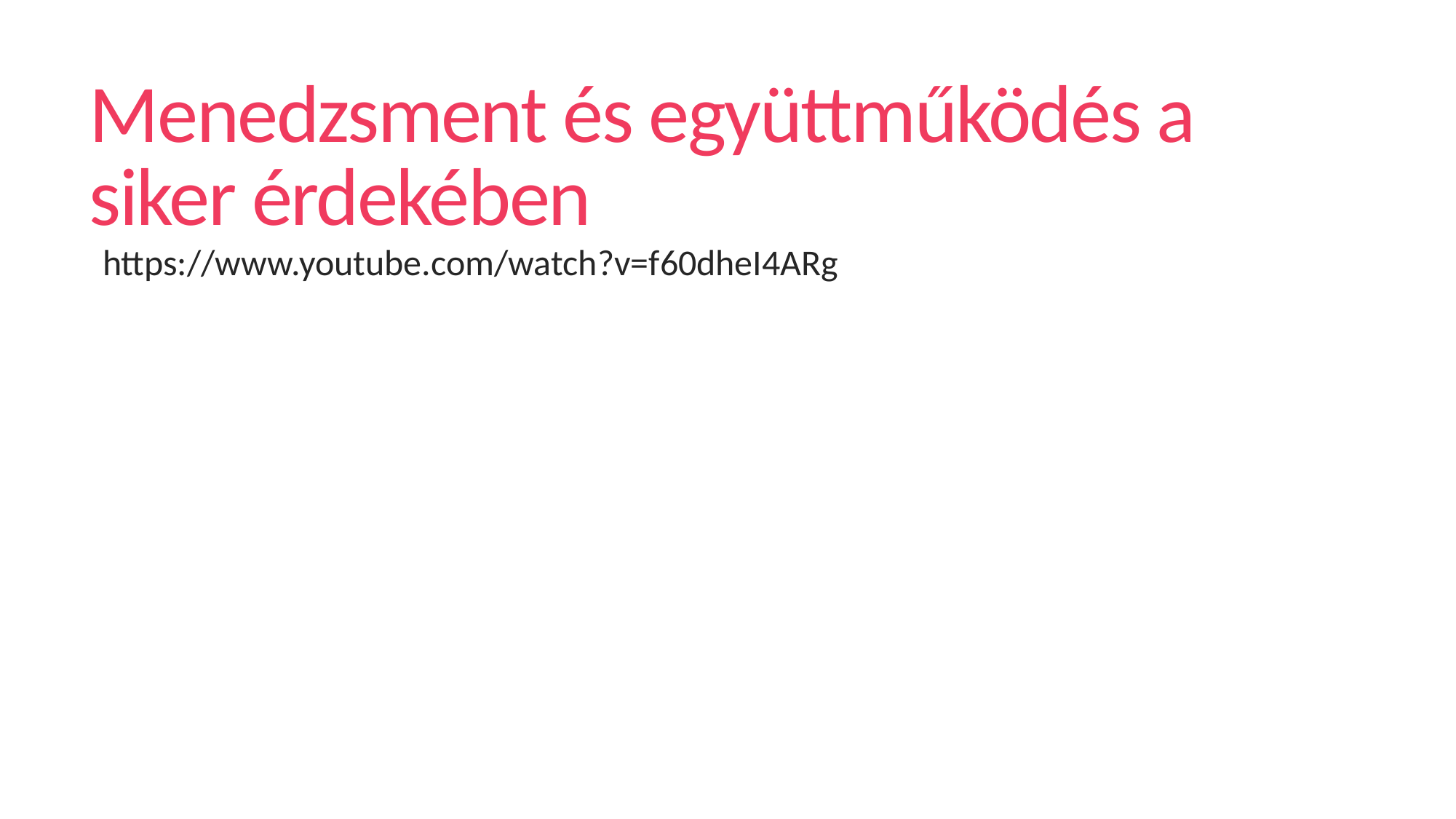

# Menedzsment és együttműködés a siker érdekében
https://www.youtube.com/watch?v=f60dheI4ARg